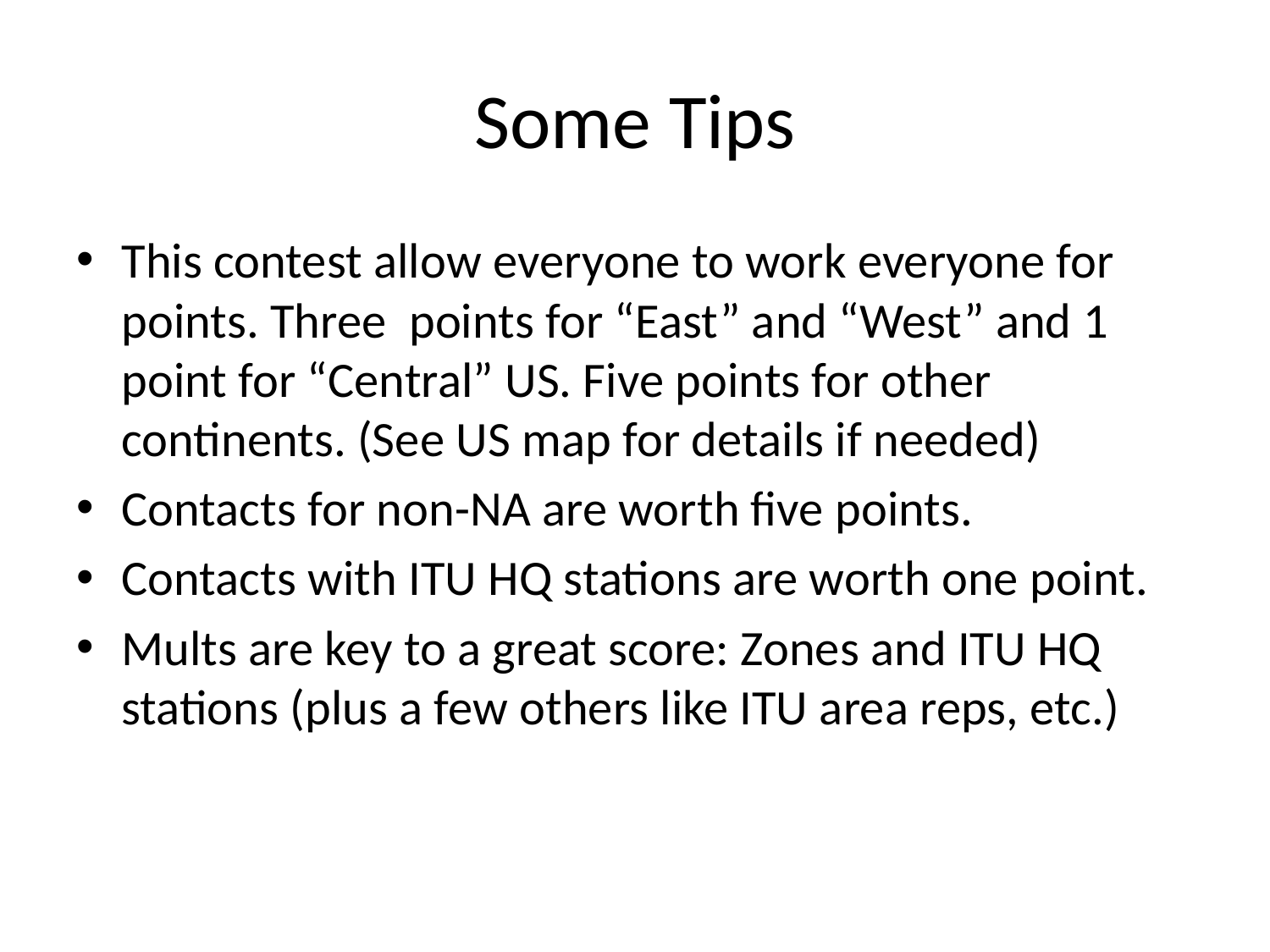

# Some Tips
This contest allow everyone to work everyone for points. Three  points for “East” and “West” and 1 point for “Central” US. Five points for other continents. (See US map for details if needed)
Contacts for non-NA are worth five points.
Contacts with ITU HQ stations are worth one point.
Mults are key to a great score: Zones and ITU HQ stations (plus a few others like ITU area reps, etc.)